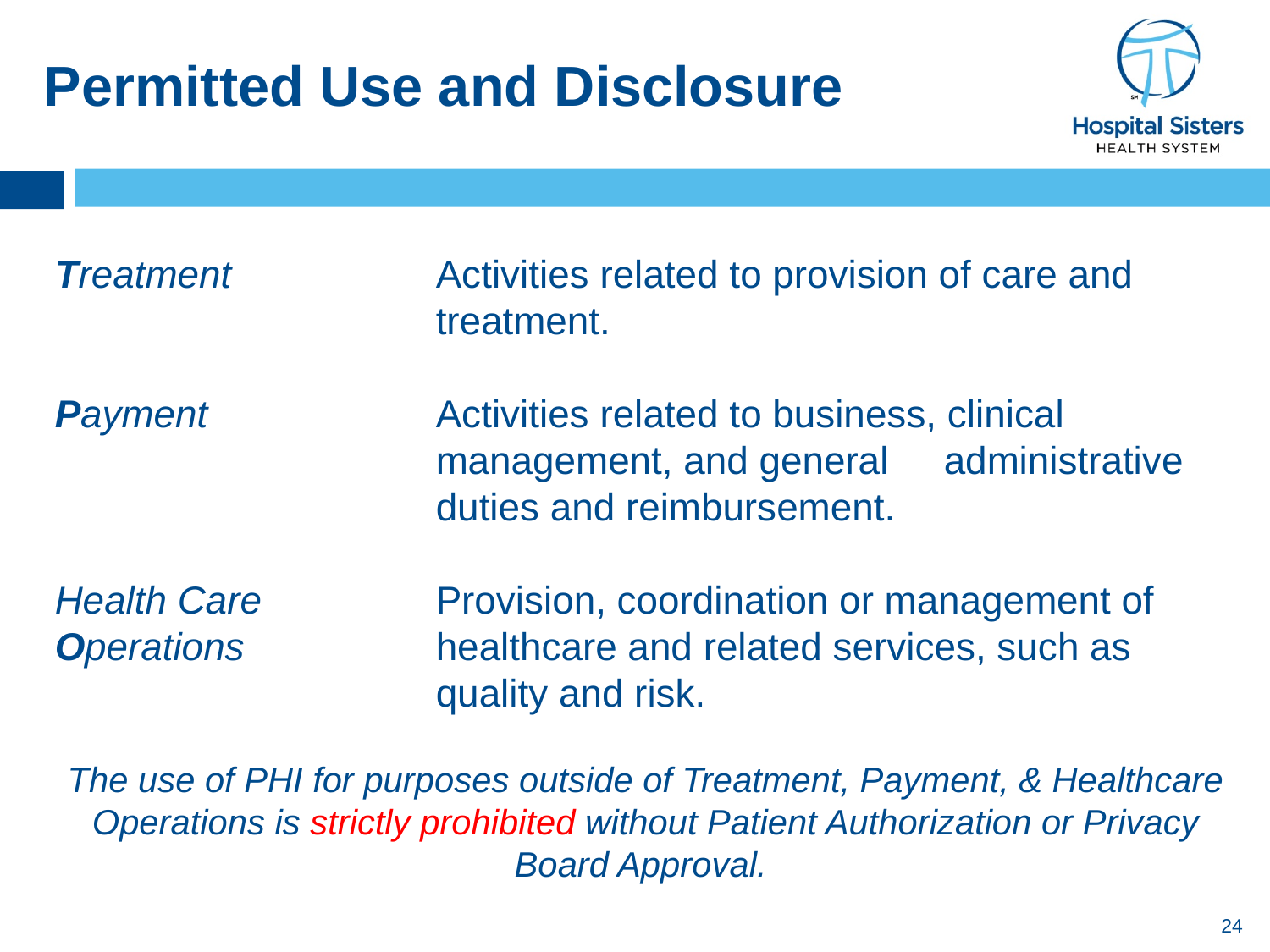

# Permitted Use and Disclosure
Treatment   		Activities related to provision of care and				treatment.

Payment		Activities related to business, clinical 				management, and general 	administrative 				duties and reimbursement.

Health Care  		Provision, coordination or management of Operations 		healthcare and related services, such as 				quality and risk.

The use of PHI for purposes outside of Treatment, Payment, & Healthcare Operations is strictly prohibited without Patient Authorization or Privacy Board Approval.

24